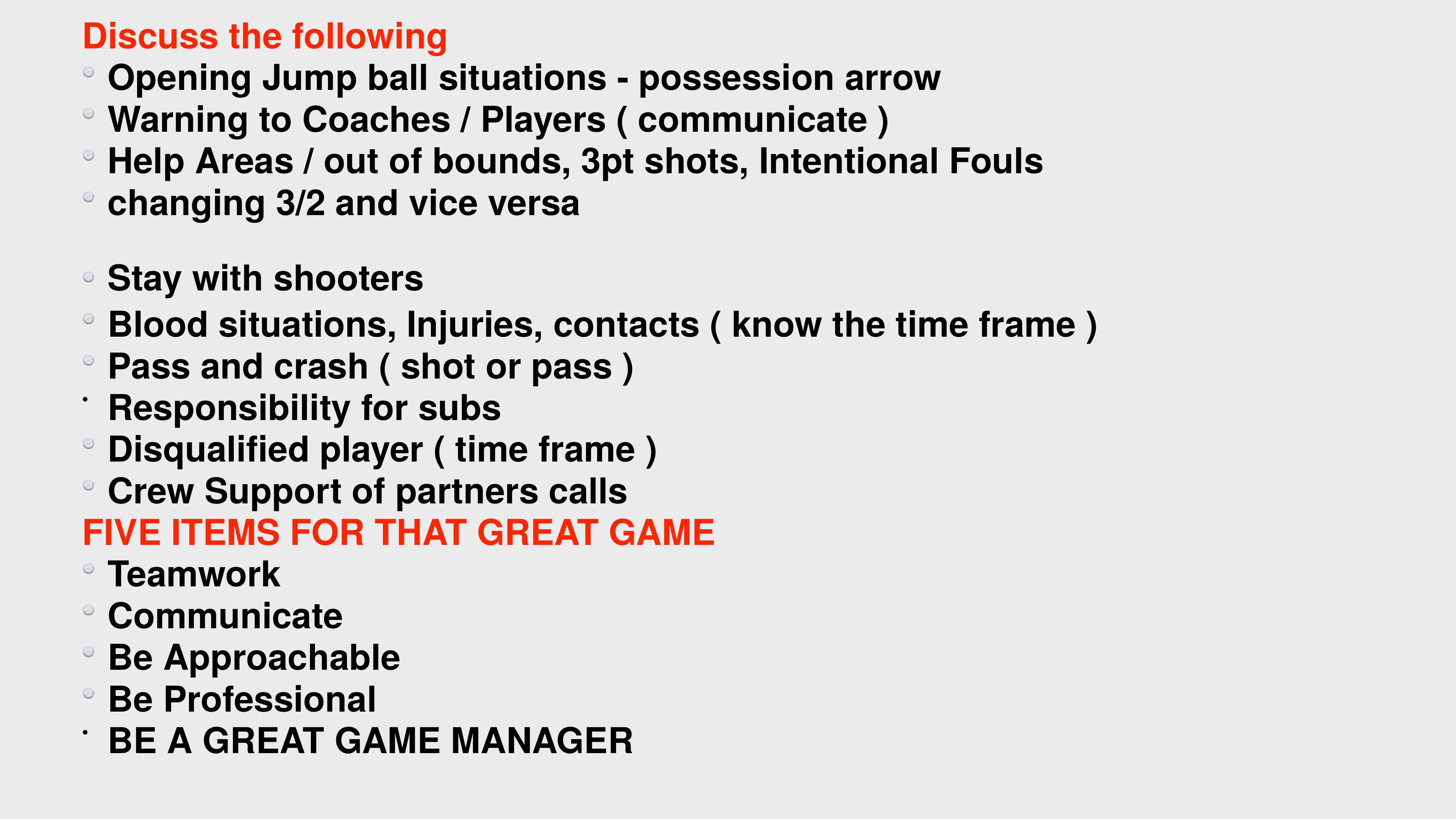

Discuss the following
Opening Jump ball situations - possession arrow
Warning to Coaches / Players ( communicate )
Help Areas / out of bounds, 3pt shots, Intentional Fouls
changing 3/2 and vice versa
Stay with shooters
Blood situations, Injuries, contacts ( know the time frame )
Pass and crash ( shot or pass )
Responsibility for subs
Disqualified player ( time frame )
Crew Support of partners calls
FIVE ITEMS FOR THAT GREAT GAME
Teamwork
Communicate
Be Approachable
Be Professional
BE A GREAT GAME MANAGER